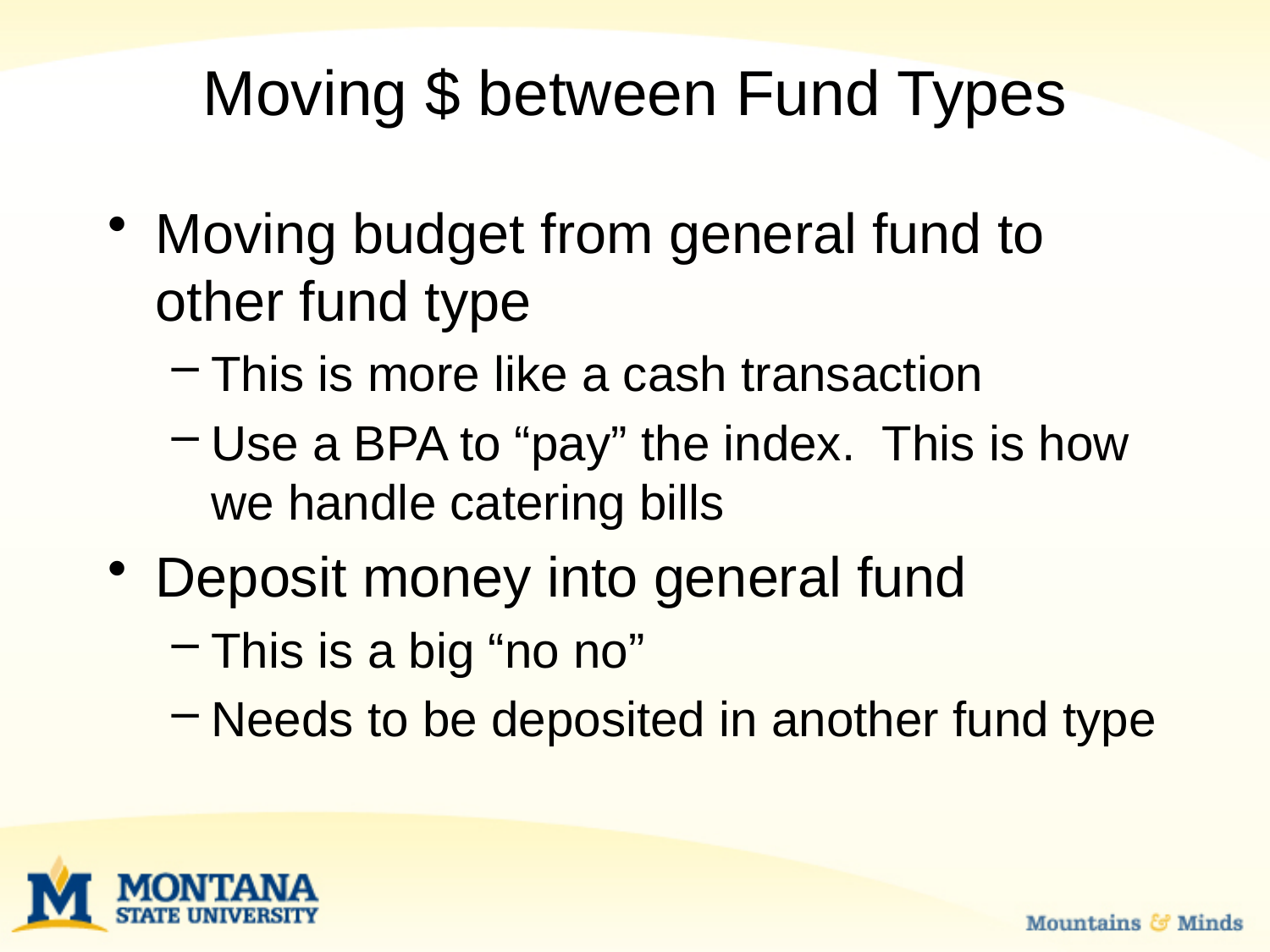

# Moving $ between Fund Types
Moving budget from general fund to other fund type
This is more like a cash transaction
Use a BPA to “pay” the index.  This is how we handle catering bills
Deposit money into general fund
This is a big “no no”
Needs to be deposited in another fund type